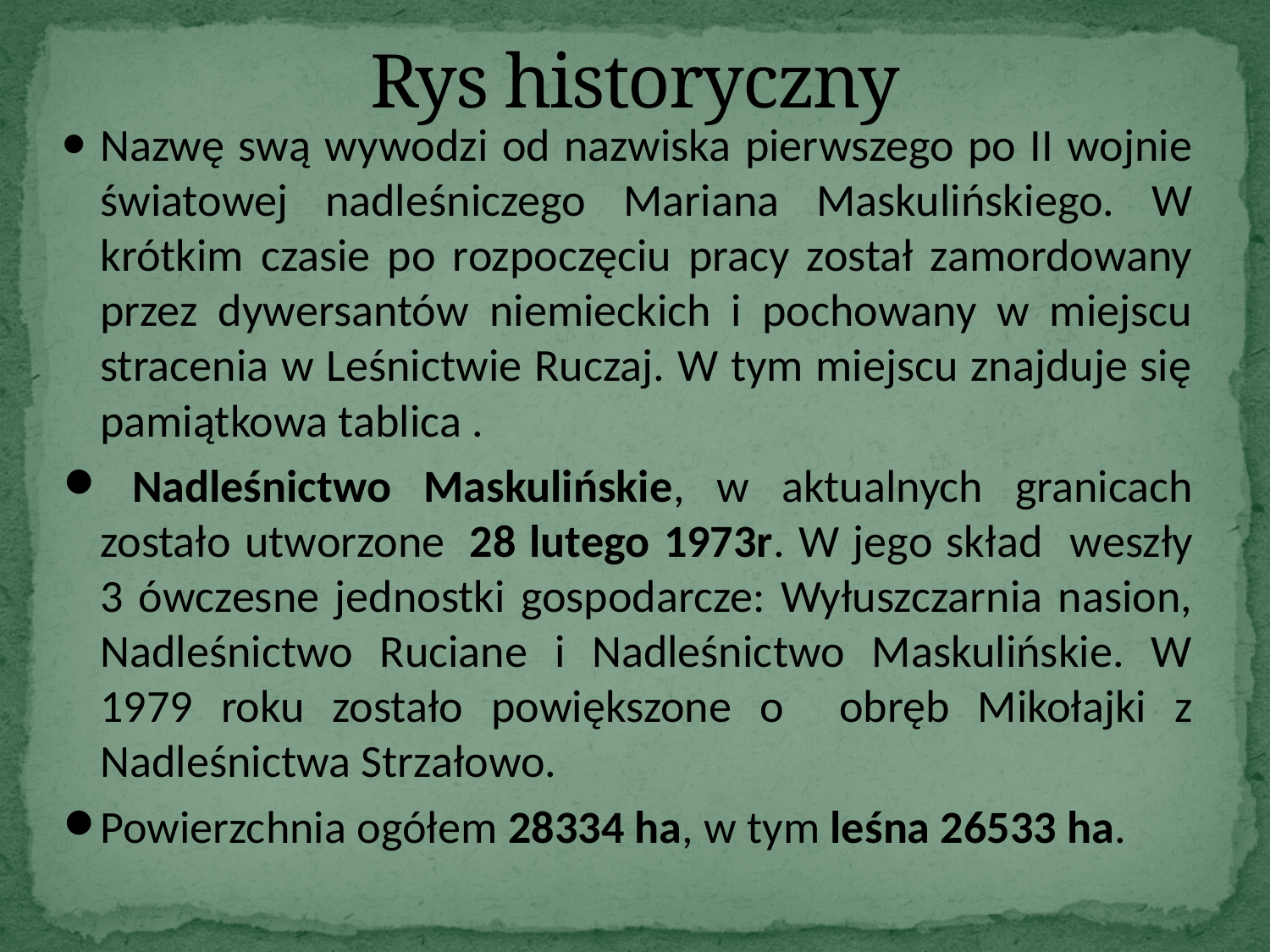

# Rys historyczny
Nazwę swą wywodzi od nazwiska pierwszego po II wojnie światowej nadleśniczego Mariana Maskulińskiego. W krótkim czasie po rozpoczęciu pracy został zamordowany przez dywersantów niemieckich i pochowany w miejscu stracenia w Leśnictwie Ruczaj. W tym miejscu znajduje się pamiątkowa tablica .
 Nadleśnictwo Maskulińskie, w aktualnych granicach zostało utworzone  28 lutego 1973r. W jego skład  weszły 3 ówczesne jednostki gospodarcze: Wyłuszczarnia nasion, Nadleśnictwo Ruciane i Nadleśnictwo Maskulińskie. W 1979 roku zostało powiększone o  obręb Mikołajki z Nadleśnictwa Strzałowo.
Powierzchnia ogółem 28334 ha, w tym leśna 26533 ha.